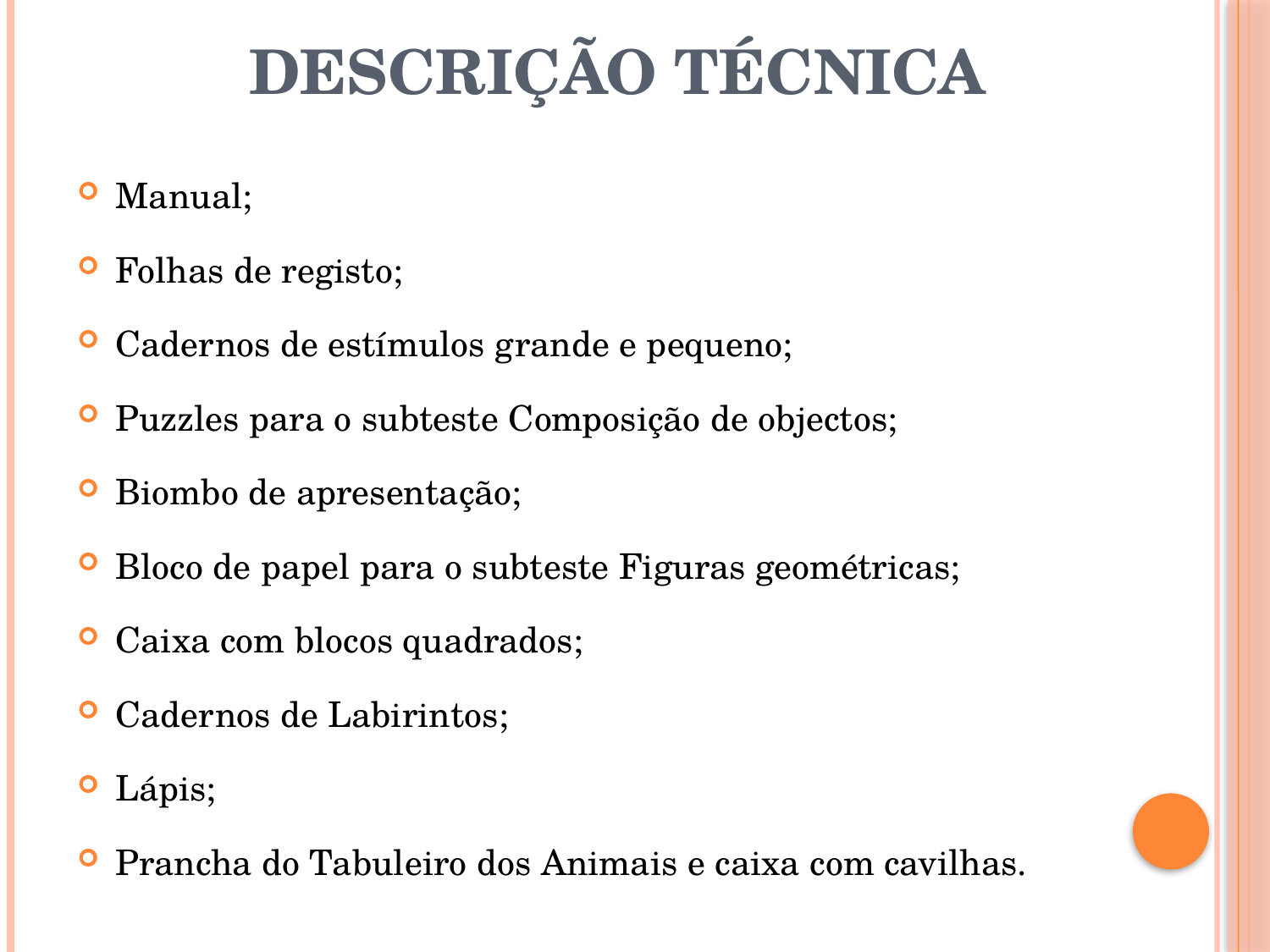

# Descrição Técnica
Manual;
Folhas de registo;
Cadernos de estímulos grande e pequeno;
Puzzles para o subteste Composição de objectos;
Biombo de apresentação;
Bloco de papel para o subteste Figuras geométricas;
Caixa com blocos quadrados;
Cadernos de Labirintos;
Lápis;
Prancha do Tabuleiro dos Animais e caixa com cavilhas.